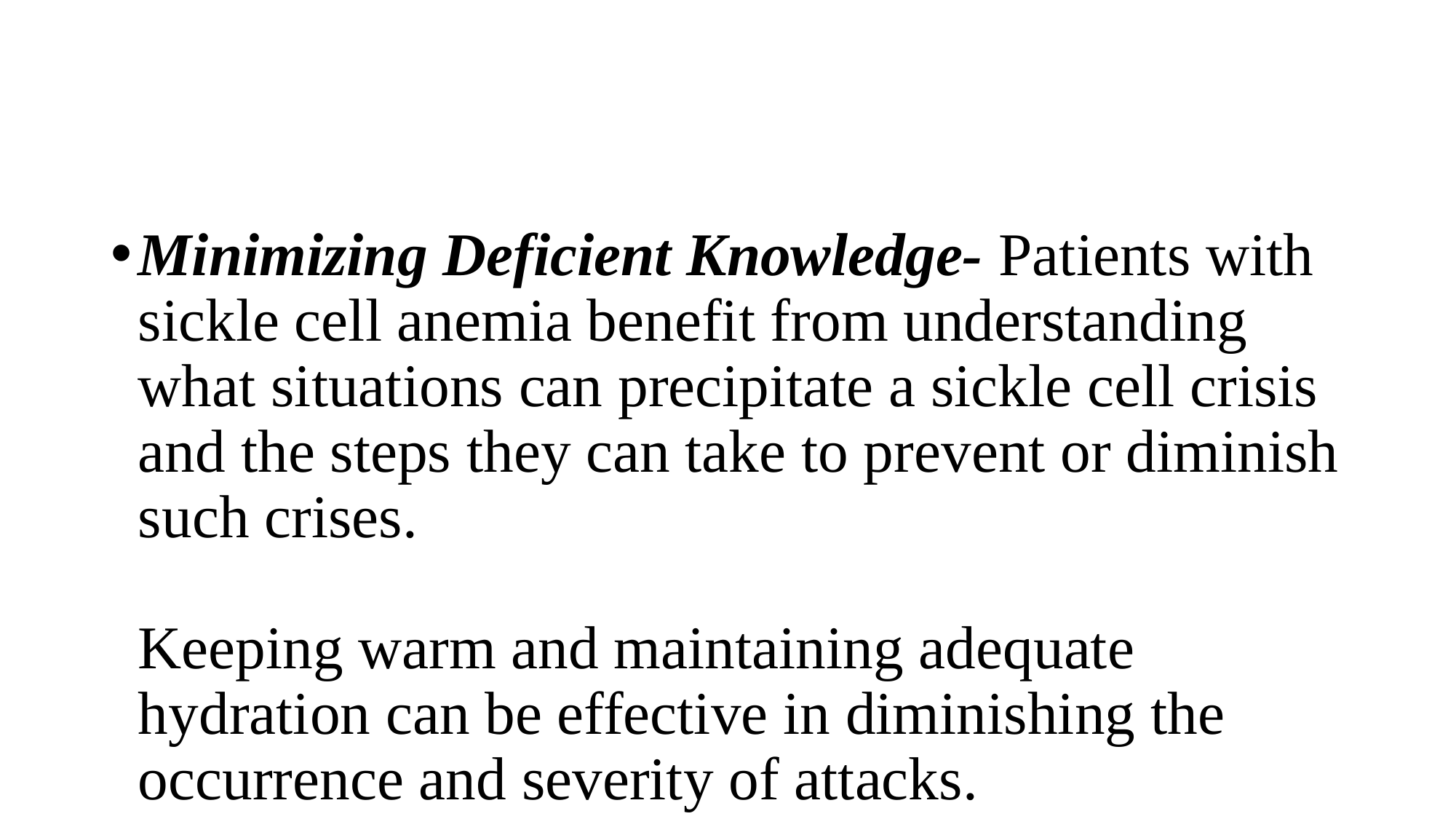

#
Minimizing Deficient Knowledge- Patients with sickle cell anemia benefit from understanding what situations can precipitate a sickle cell crisis and the steps they can take to prevent or diminish such crises.                                                                                                                                      Keeping warm and maintaining adequate hydration can be effective in diminishing the occurrence and severity of attacks.